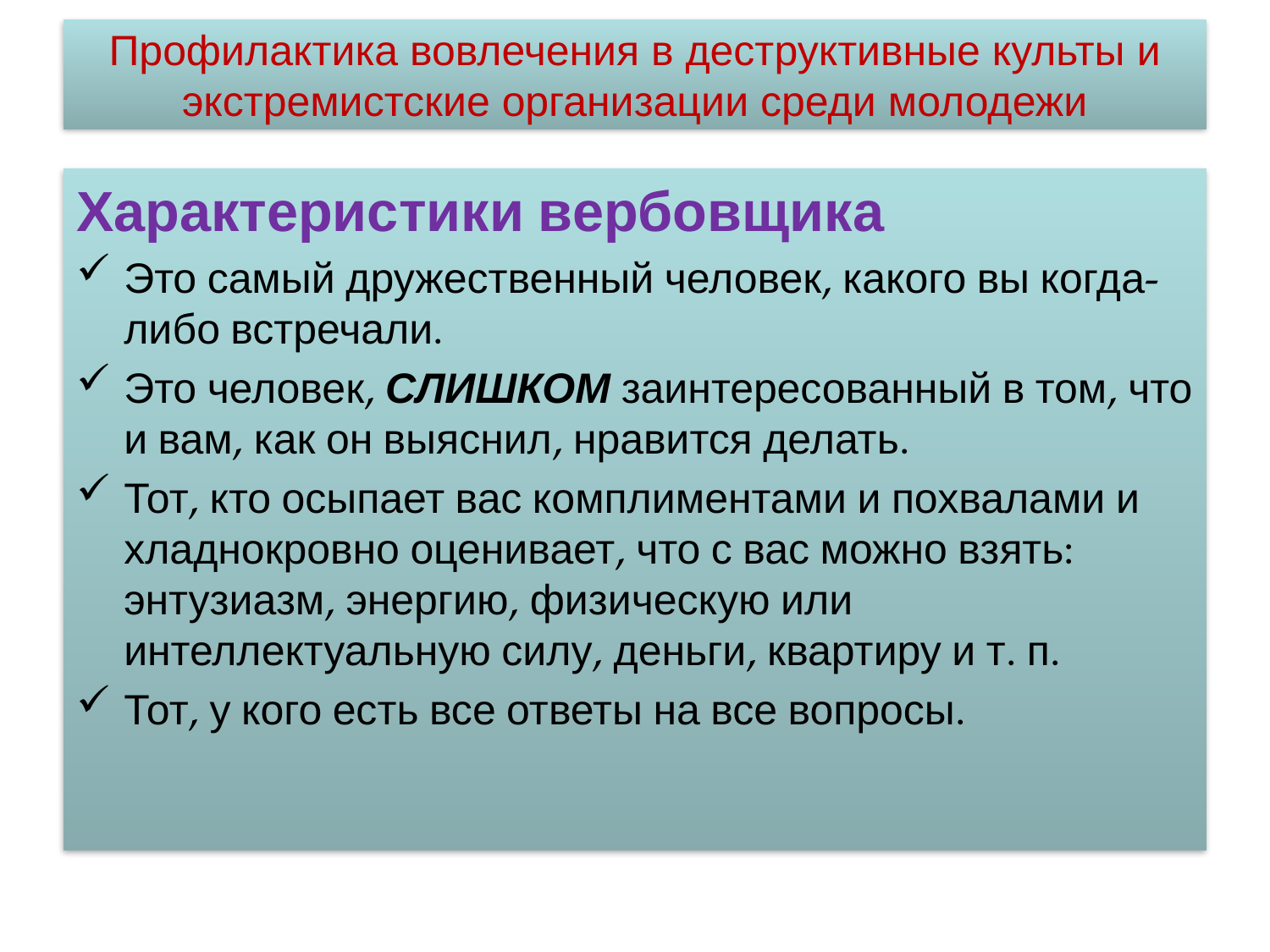

# Профилактика вовлечения в деструктивные культы и экстремистские организации среди молодежи
Характеристики вербовщика
Это самый дружественный человек, какого вы когда-либо встречали.
Это человек, СЛИШКОМ заинтересованный в том, что и вам, как он выяснил, нравится делать.
Тот, кто осыпает вас комплиментами и похвалами и хладнокровно оценивает, что с вас можно взять: энтузиазм, энергию, физическую или интеллектуальную силу, деньги, квартиру и т. п.
Тот, у кого есть все ответы на все вопросы.